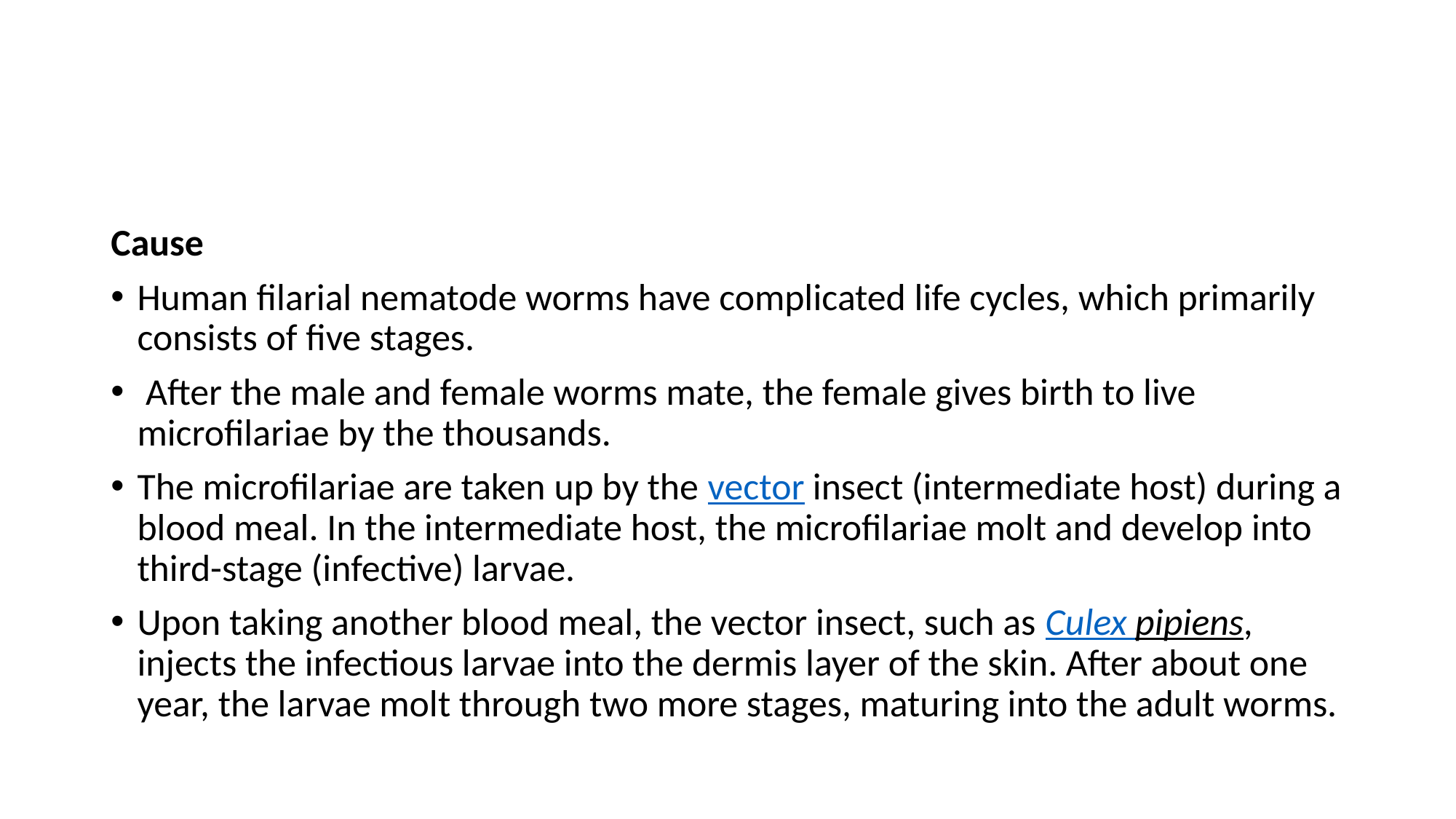

#
Cause
Human filarial nematode worms have complicated life cycles, which primarily consists of five stages.
 After the male and female worms mate, the female gives birth to live microfilariae by the thousands.
The microfilariae are taken up by the vector insect (intermediate host) during a blood meal. In the intermediate host, the microfilariae molt and develop into third-stage (infective) larvae.
Upon taking another blood meal, the vector insect, such as Culex pipiens, injects the infectious larvae into the dermis layer of the skin. After about one year, the larvae molt through two more stages, maturing into the adult worms.